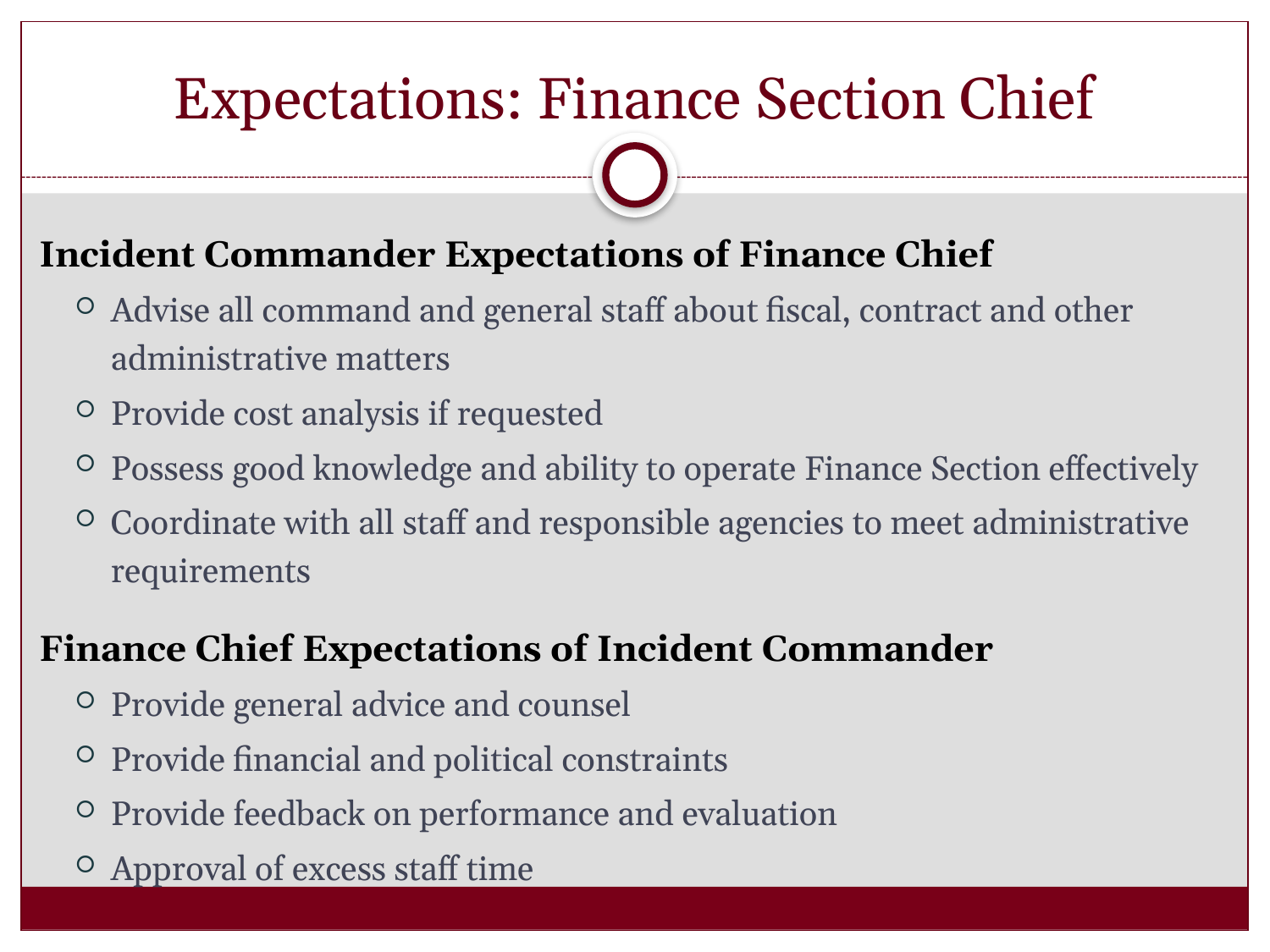

# Expectations: Finance Section Chief
Incident Commander Expectations of Finance Chief
Advise all command and general staff about fiscal, contract and other administrative matters
Provide cost analysis if requested
Possess good knowledge and ability to operate Finance Section effectively
Coordinate with all staff and responsible agencies to meet administrative requirements

Finance Chief Expectations of Incident Commander
Provide general advice and counsel
Provide financial and political constraints
Provide feedback on performance and evaluation
Approval of excess staff time